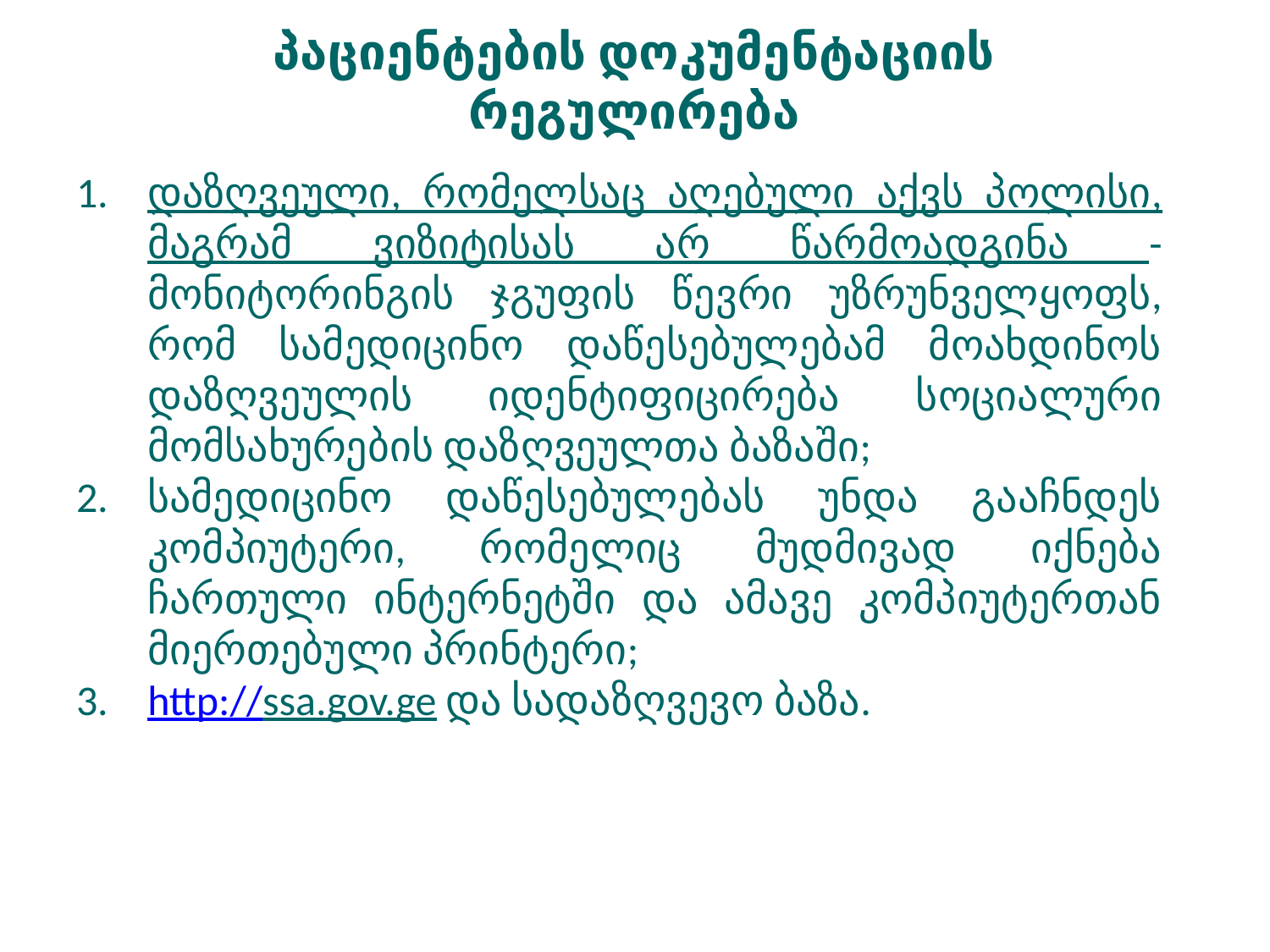

პაციენტების დოკუმენტაციის რეგულირება

დაზღვეული, რომელსაც აღებული აქვს პოლისი, მაგრამ ვიზიტისას არ წარმოადგინა - მონიტორინგის ჯგუფის წევრი უზრუნველყოფს, რომ სამედიცინო დაწესებულებამ მოახდინოს დაზღვეულის იდენტიფიცირება სოციალური მომსახურების დაზღვეულთა ბაზაში;
სამედიცინო დაწესებულებას უნდა გააჩნდეს კომპიუტერი, რომელიც მუდმივად იქნება ჩართული ინტერნეტში და ამავე კომპიუტერთან მიერთებული პრინტერი;
http://ssa.gov.ge და სადაზღვევო ბაზა.